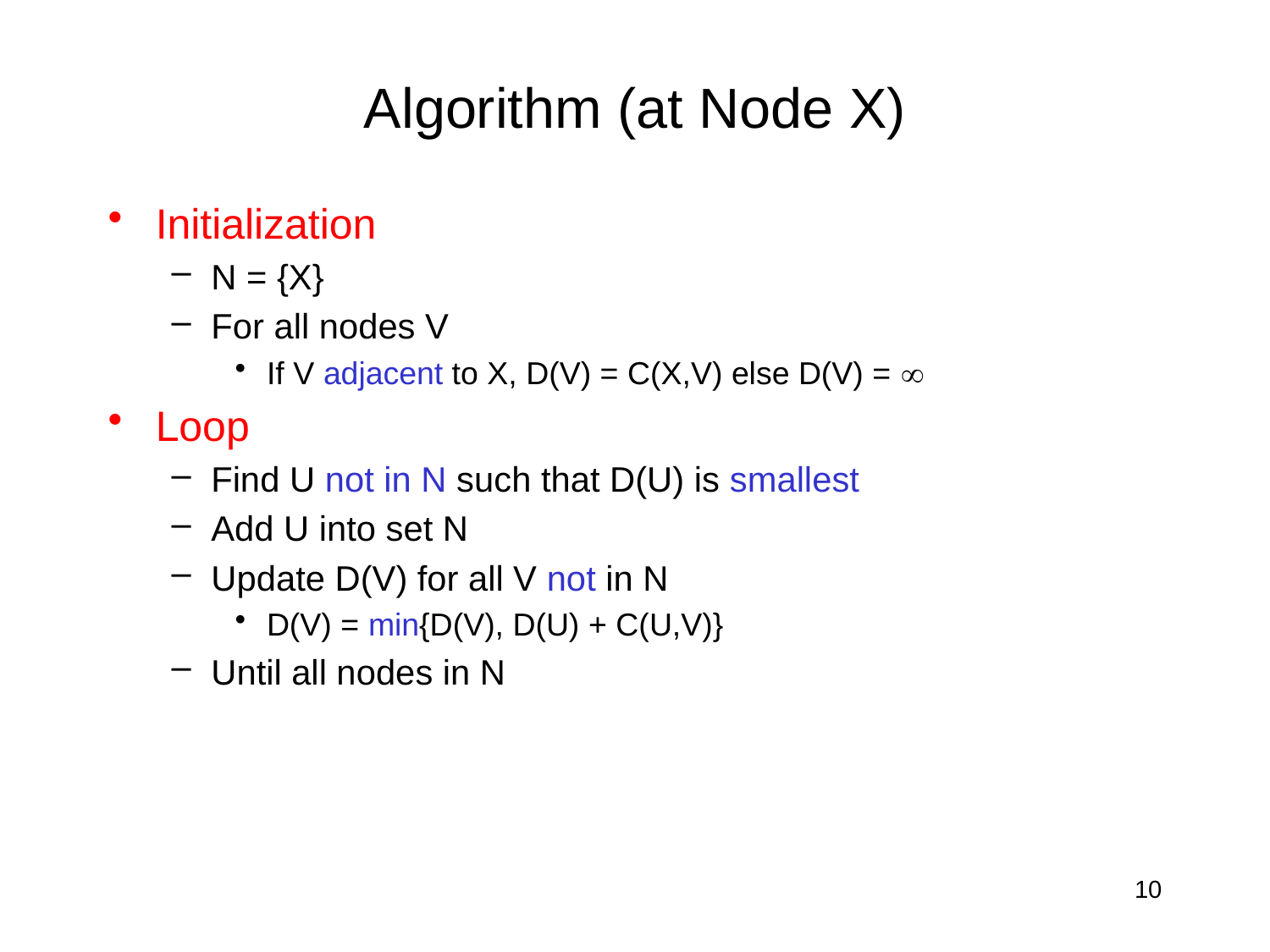

# Algorithm (at Node X)
Initialization
N = {X}
For all nodes V
If V adjacent to X, D(V) = C(X,V) else D(V) = ∞
Loop
Find U not in N such that D(U) is smallest
Add U into set N
Update D(V) for all V not in N
D(V) = min{D(V), D(U) + C(U,V)}
Until all nodes in N
10